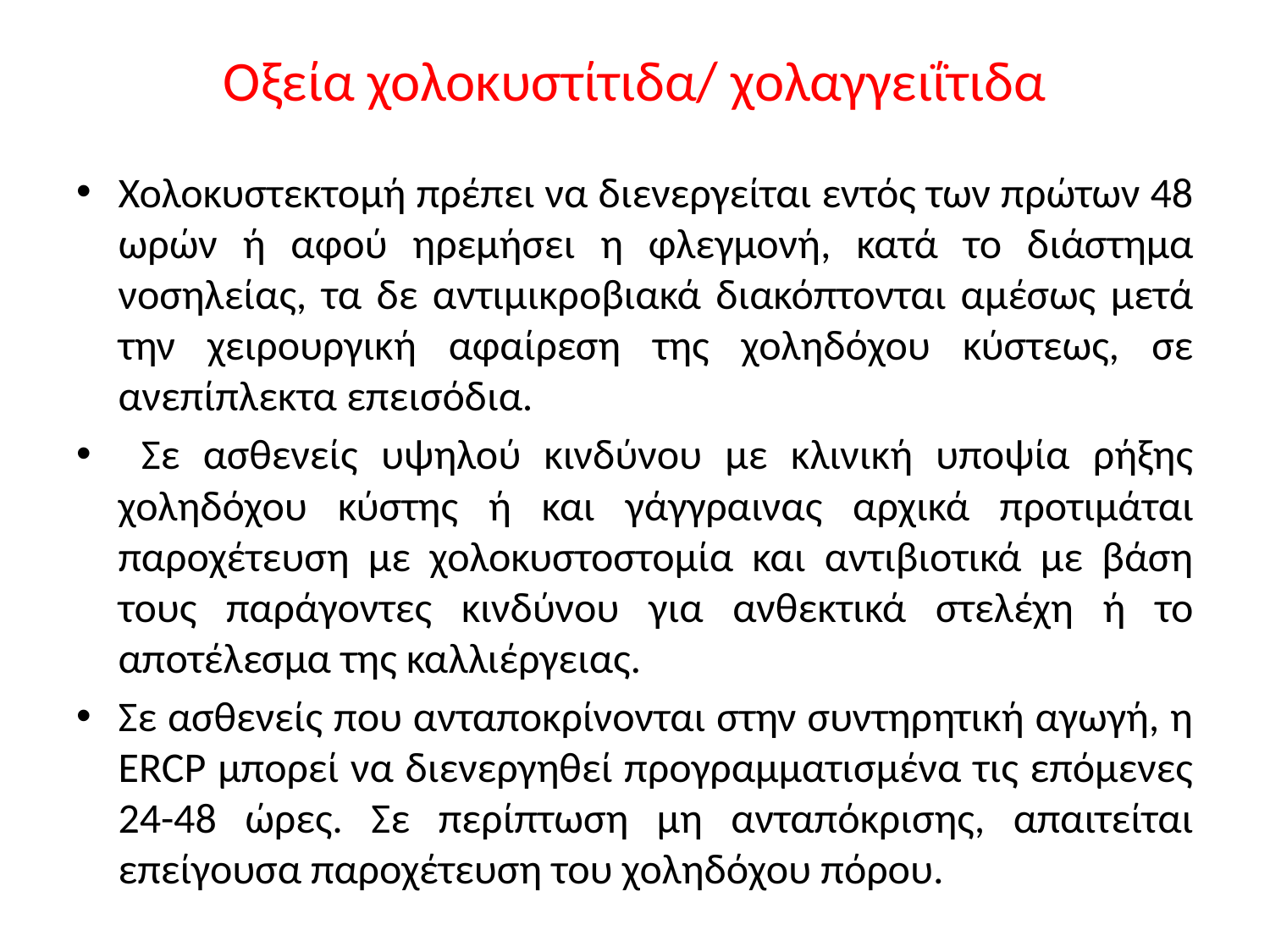

# Οξεία χολοκυστίτιδα/ χολαγγειΐτιδα
Χολοκυστεκτομή πρέπει να διενεργείται εντός των πρώτων 48 ωρών ή αφού ηρεμήσει η φλεγμονή, κατά το διάστημα νοσηλείας, τα δε αντιμικροβιακά διακόπτονται αμέσως μετά την χειρουργική αφαίρεση της χοληδόχου κύστεως, σε ανεπίπλεκτα επεισόδια.
 Σε ασθενείς υψηλού κινδύνου με κλινική υποψία ρήξης χοληδόχου κύστης ή και γάγγραινας αρχικά προτιμάται παροχέτευση με χολοκυστοστομία και αντιβιοτικά με βάση τους παράγοντες κινδύνου για ανθεκτικά στελέχη ή το αποτέλεσμα της καλλιέργειας.
Σε ασθενείς που ανταποκρίνονται στην συντηρητική αγωγή, η ERCP μπορεί να διενεργηθεί προγραμματισμένα τις επόμενες 24-48 ώρες. Σε περίπτωση μη ανταπόκρισης, απαιτείται επείγουσα παροχέτευση του χοληδόχου πόρου.